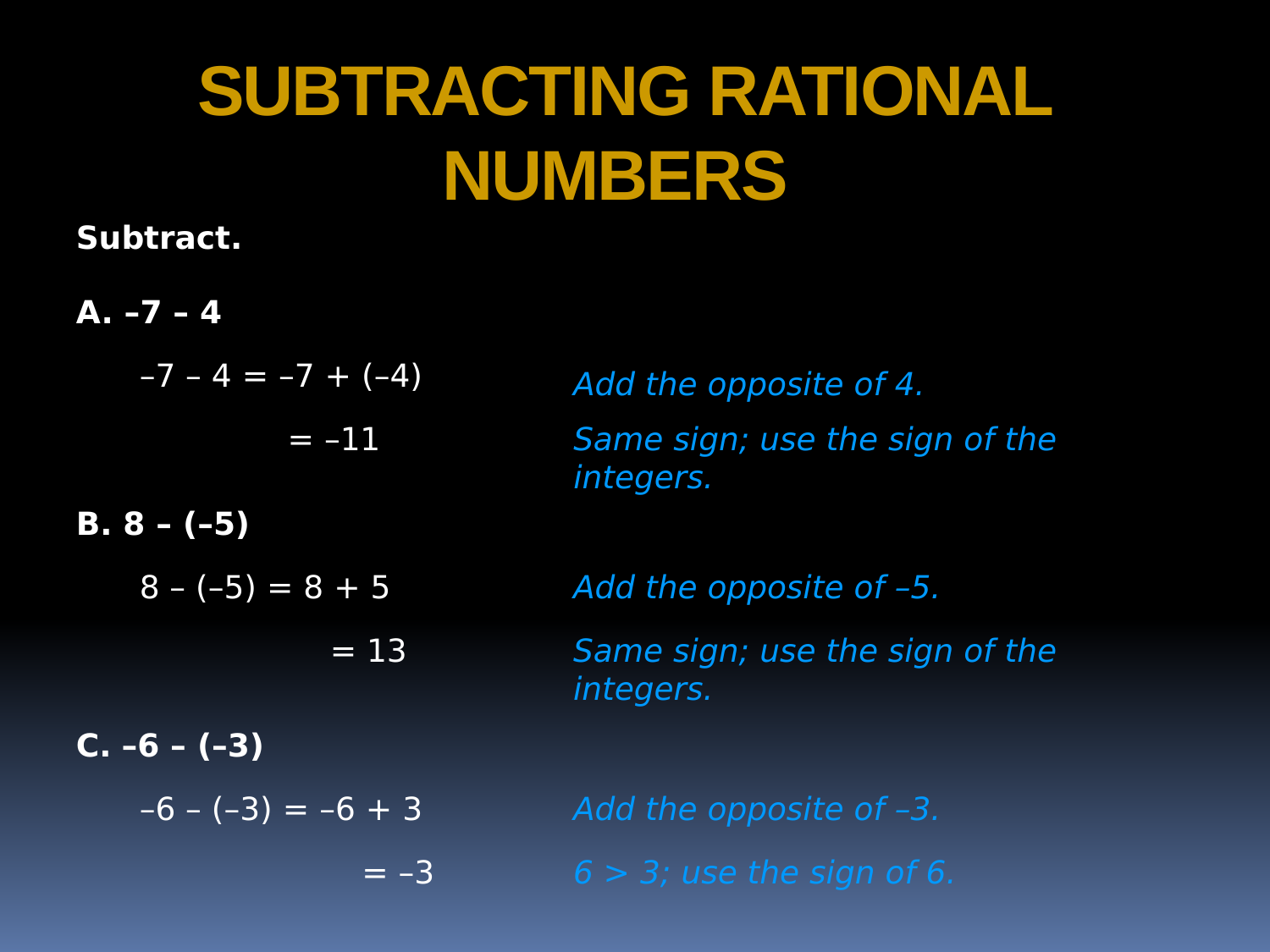

SUBTRACTING RATIONAL NUMBERS
Subtract.
A. –7 – 4
–7 – 4 = –7 + (–4)
Add the opposite of 4.
= –11
Same sign; use the sign of the integers.
B. 8 – (–5)
8 – (–5) = 8 + 5
Add the opposite of –5.
= 13
Same sign; use the sign of the integers.
C. –6 – (–3)
–6 – (–3) = –6 + 3
Add the opposite of –3.
= –3
6 > 3; use the sign of 6.